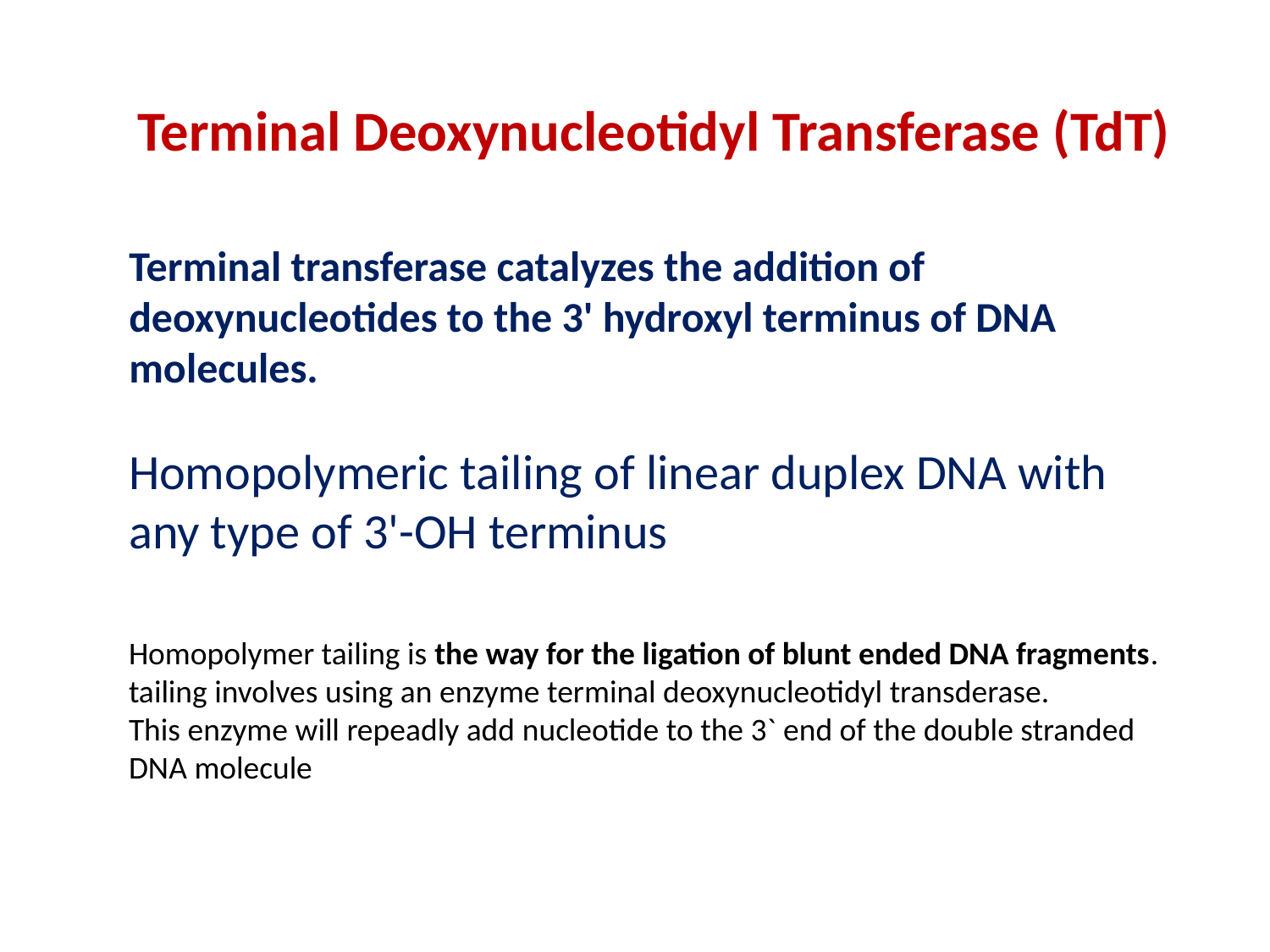

Terminal Deoxynucleotidyl Transferase (TdT)
Terminal transferase catalyzes the addition of deoxynucleotides to the 3' hydroxyl terminus of DNA molecules.
Homopolymeric tailing of linear duplex DNA with any type of 3'-OH terminus
Homopolymer tailing is the way for the ligation of blunt ended DNA fragments. tailing involves using an enzyme terminal deoxynucleotidyl transderase.
This enzyme will repeadly add nucleotide to the 3` end of the double stranded DNA molecule